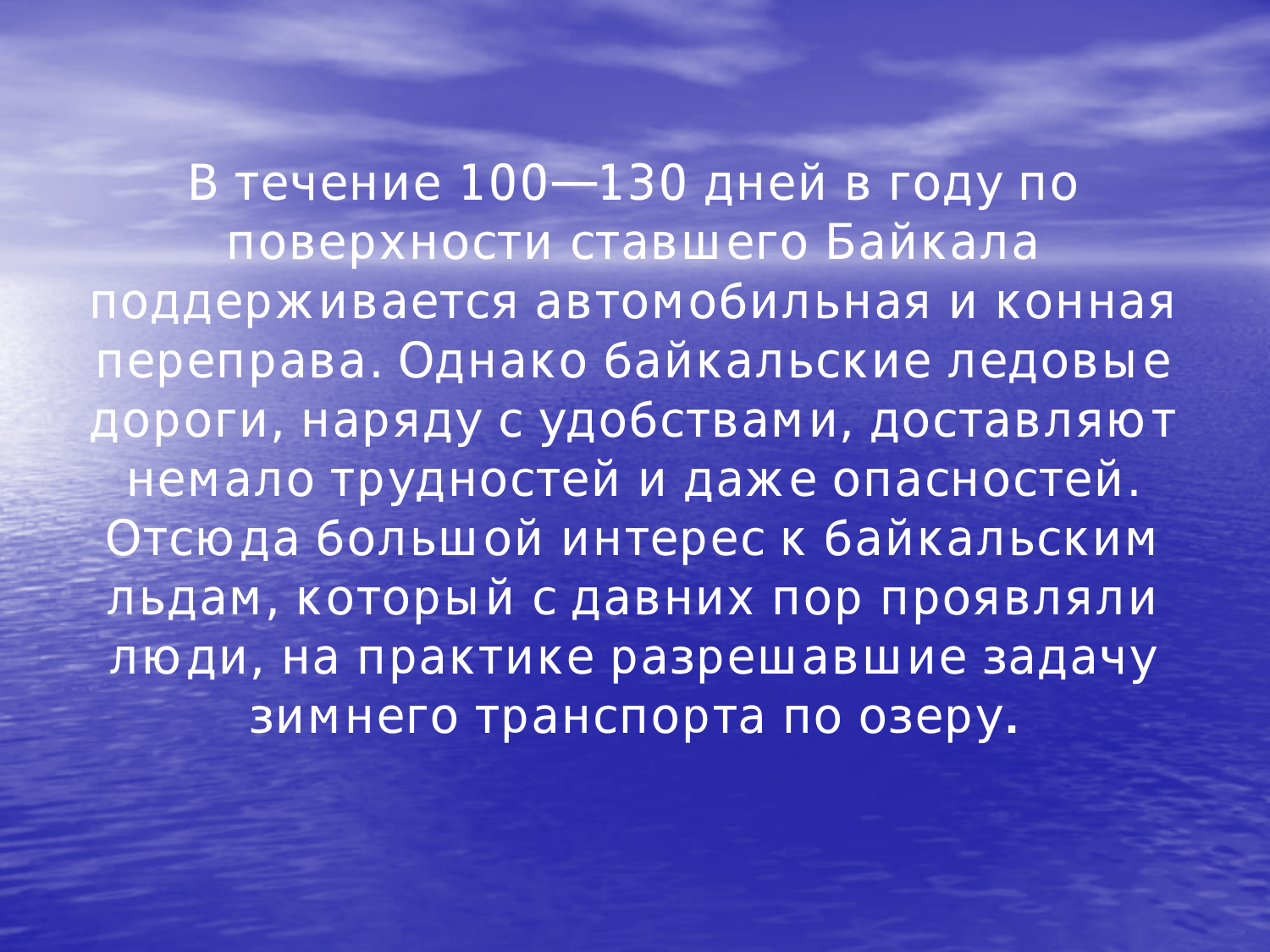

# В течение 100—130 дней в году по поверхности ставшего Байкала поддерживается автомобильная и конная переправа. Однако байкальские ледовые дороги, наряду с удобствами, доставляют немало трудностей и даже опасностей. Отсюда большой интерес к байкальским льдам, который с давних пор проявляли люди, на практике разрешавшие задачу зимнего транспорта по озеру.